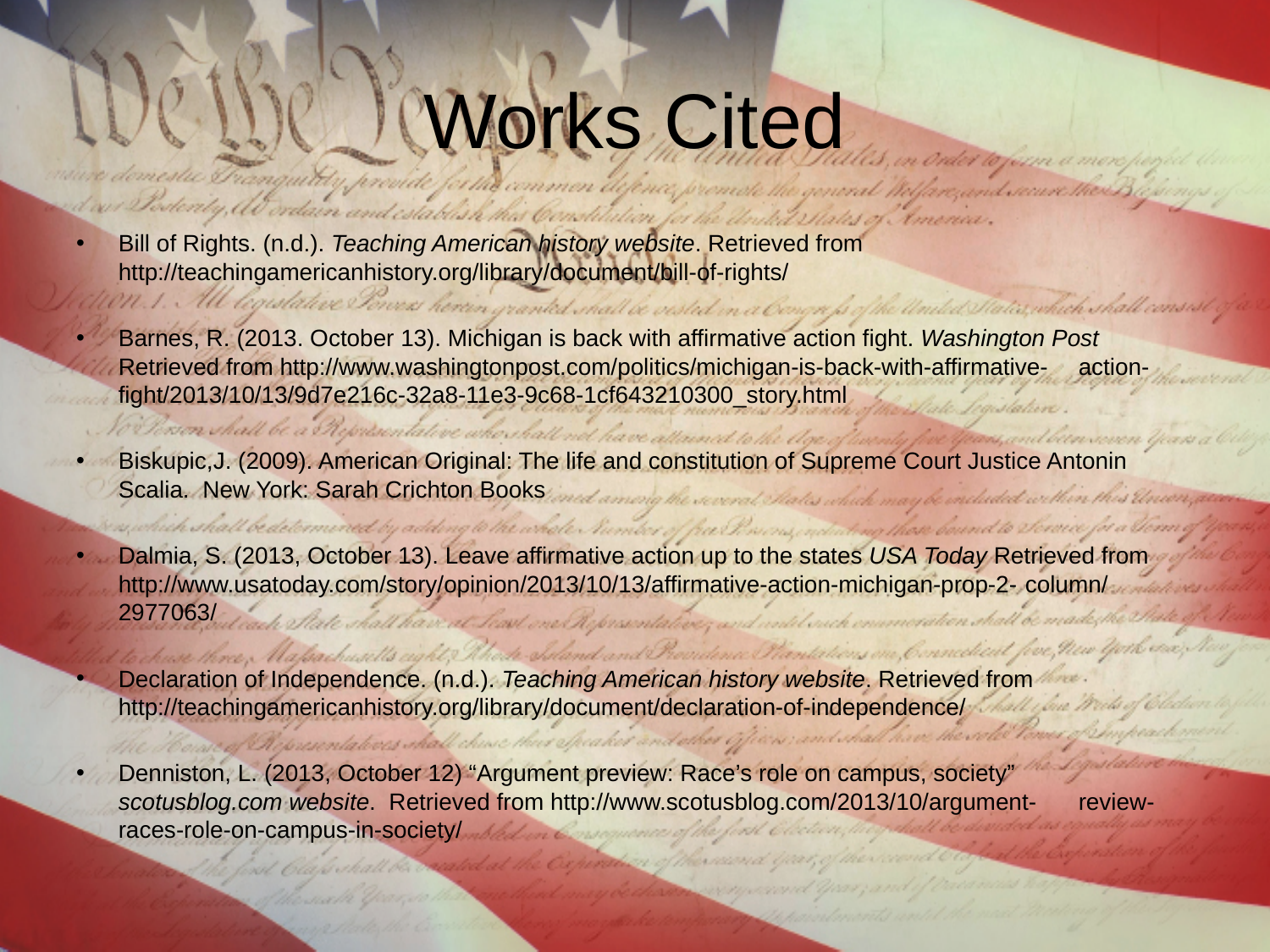

# Works Cited
Bill of Rights. (n.d.). Teaching American history website. Retrieved from 		http://teachingamericanhistory.org/library/document/bill-of-rights/

Barnes, R. (2013. October 13). Michigan is back with affirmative action fight. Washington Post  	Retrieved from http://www.washingtonpost.com/politics/michigan-is-back-with-affirmative-	action-fight/2013/10/13/9d7e216c-32a8-11e3-9c68-1cf643210300_story.html

Biskupic,J. (2009). American Original: The life and constitution of Supreme Court Justice Antonin 	Scalia.  New York: Sarah Crichton Books

Dalmia, S. (2013, October 13). Leave affirmative action up to the states USA Today Retrieved from 	http://www.usatoday.com/story/opinion/2013/10/13/affirmative-action-michigan-prop-2-	column/2977063/

Declaration of Independence. (n.d.). Teaching American history website. Retrieved from 	http://teachingamericanhistory.org/library/document/declaration-of-independence/

Denniston, L. (2013, October 12) “Argument preview: Race’s role on campus, society”  	scotusblog.com website.  Retrieved from http://www.scotusblog.com/2013/10/argument-	review-races-role-on-campus-in-society/